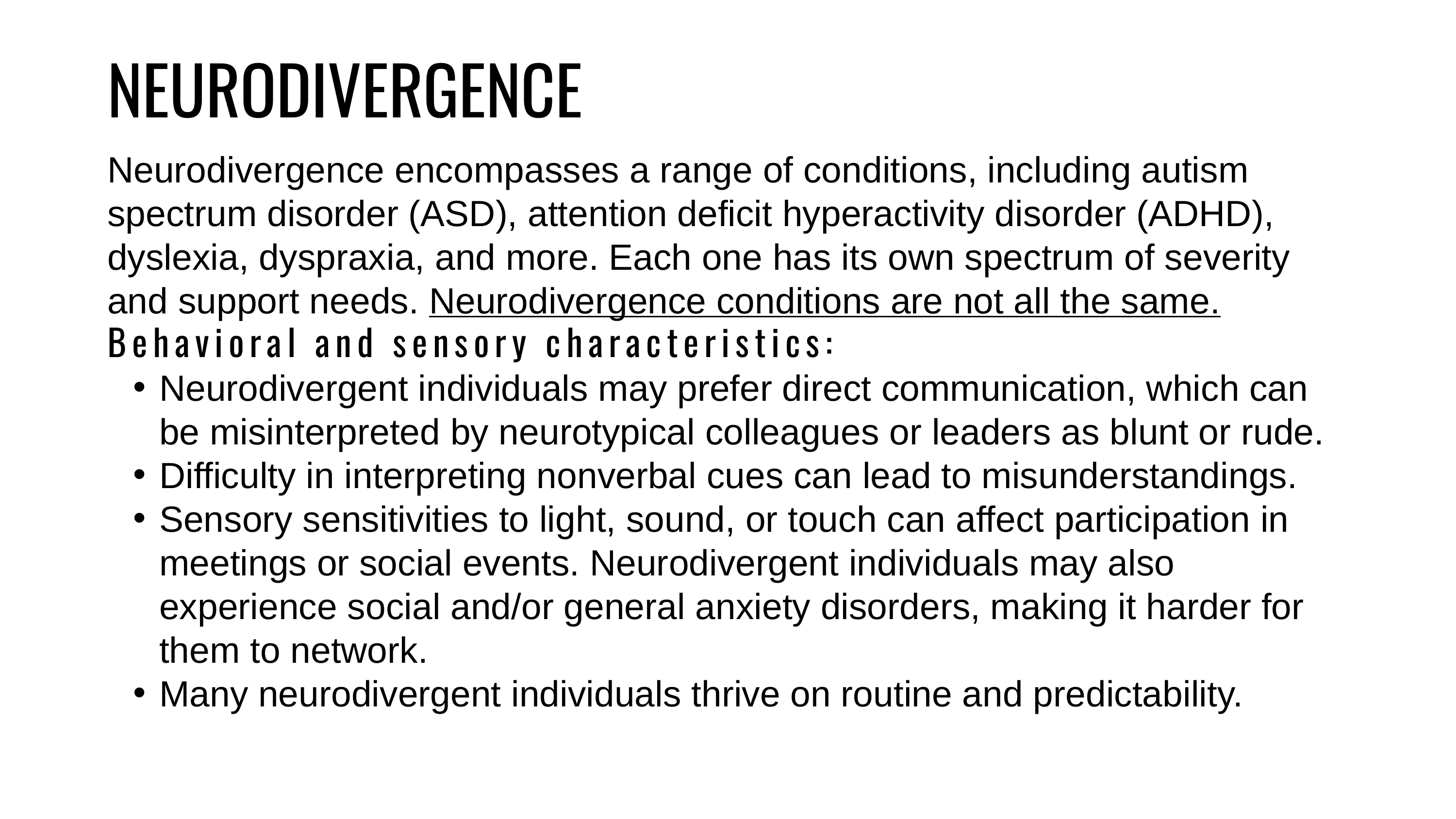

NEURODIVERGENCE
Neurodivergence encompasses a range of conditions, including autism spectrum disorder (ASD), attention deficit hyperactivity disorder (ADHD), dyslexia, dyspraxia, and more. Each one has its own spectrum of severity and support needs. Neurodivergence conditions are not all the same.
Behavioral and sensory characteristics:
Neurodivergent individuals may prefer direct communication, which can be misinterpreted by neurotypical colleagues or leaders as blunt or rude.
Difficulty in interpreting nonverbal cues can lead to misunderstandings.
Sensory sensitivities to light, sound, or touch can affect participation in meetings or social events. Neurodivergent individuals may also experience social and/or general anxiety disorders, making it harder for them to network.
Many neurodivergent individuals thrive on routine and predictability.